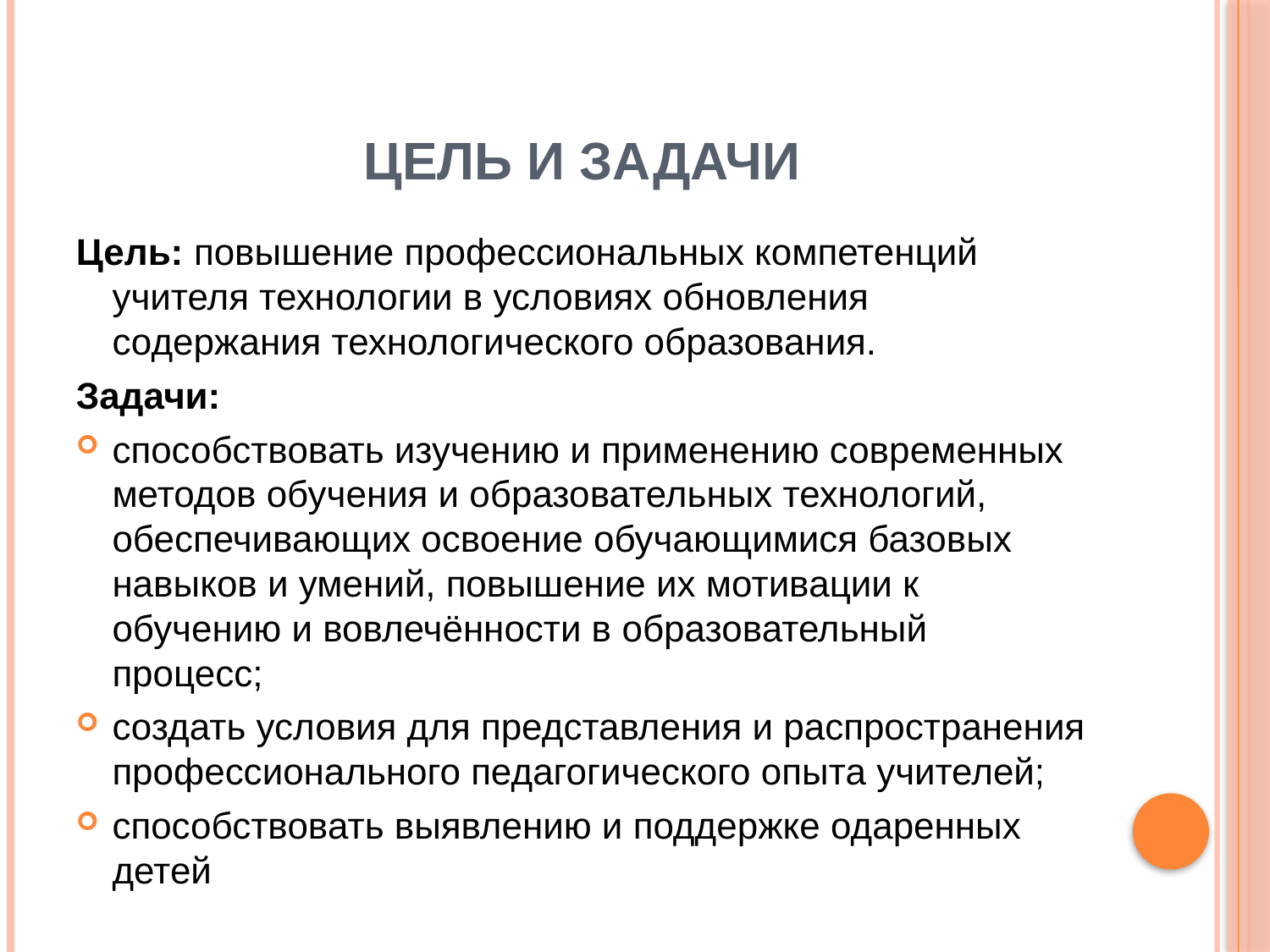

# ЦЕЛЬ И ЗАДАЧИ
Цель: повышение профессиональных компетенций учителя технологии в условиях обновления содержания технологического образования.
Задачи:
способствовать изучению и применению современных методов обучения и образовательных технологий, обеспечивающих освоение обучающимися базовых навыков и умений, повышение их мотивации к обучению и вовлечённости в образовательный процесс;
создать условия для представления и распространения профессионального педагогического опыта учителей;
способствовать выявлению и поддержке одаренных детей